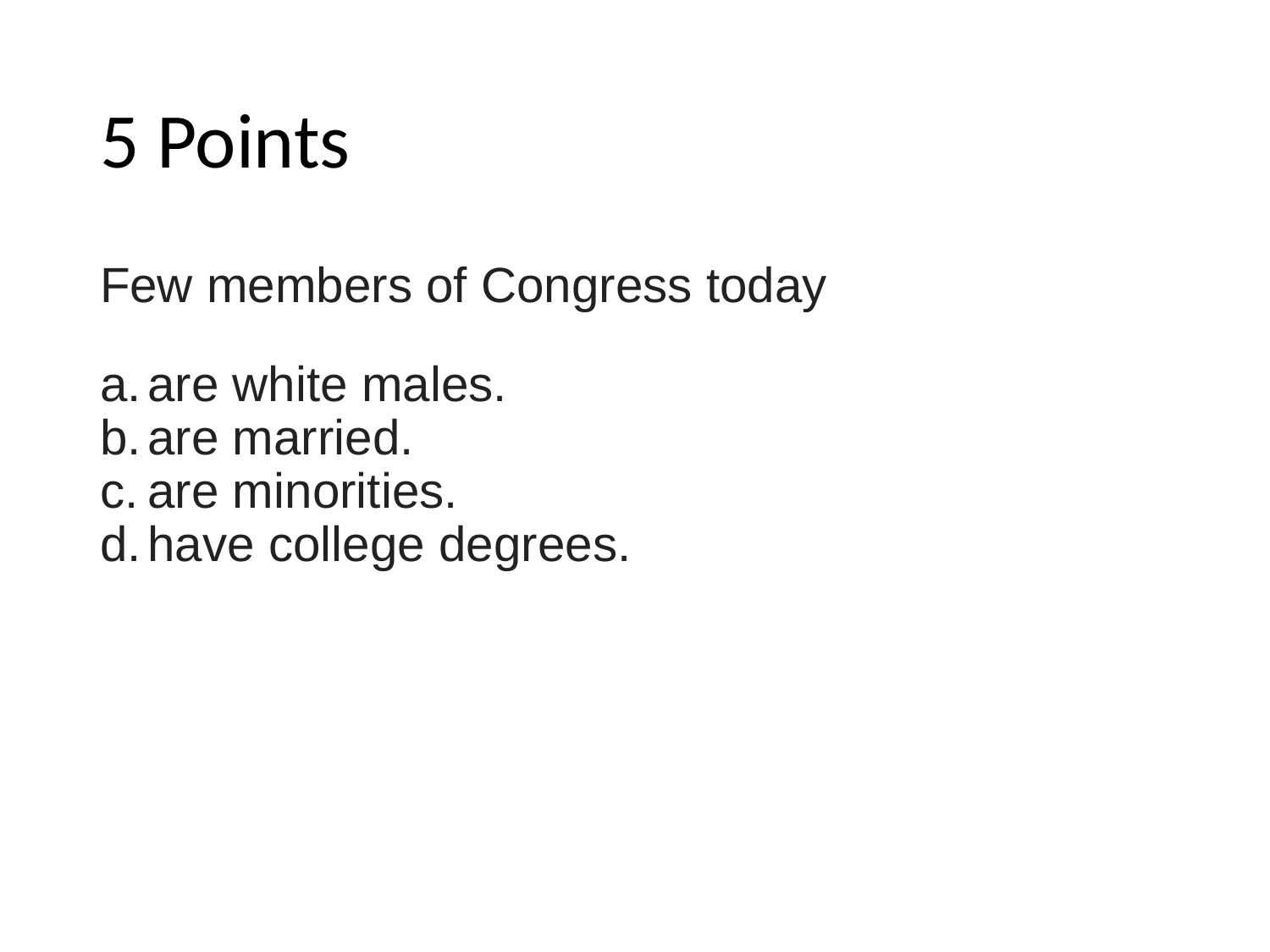

# 5 Points
Few members of Congress today

are white males.
are married.
are minorities.
have college degrees.